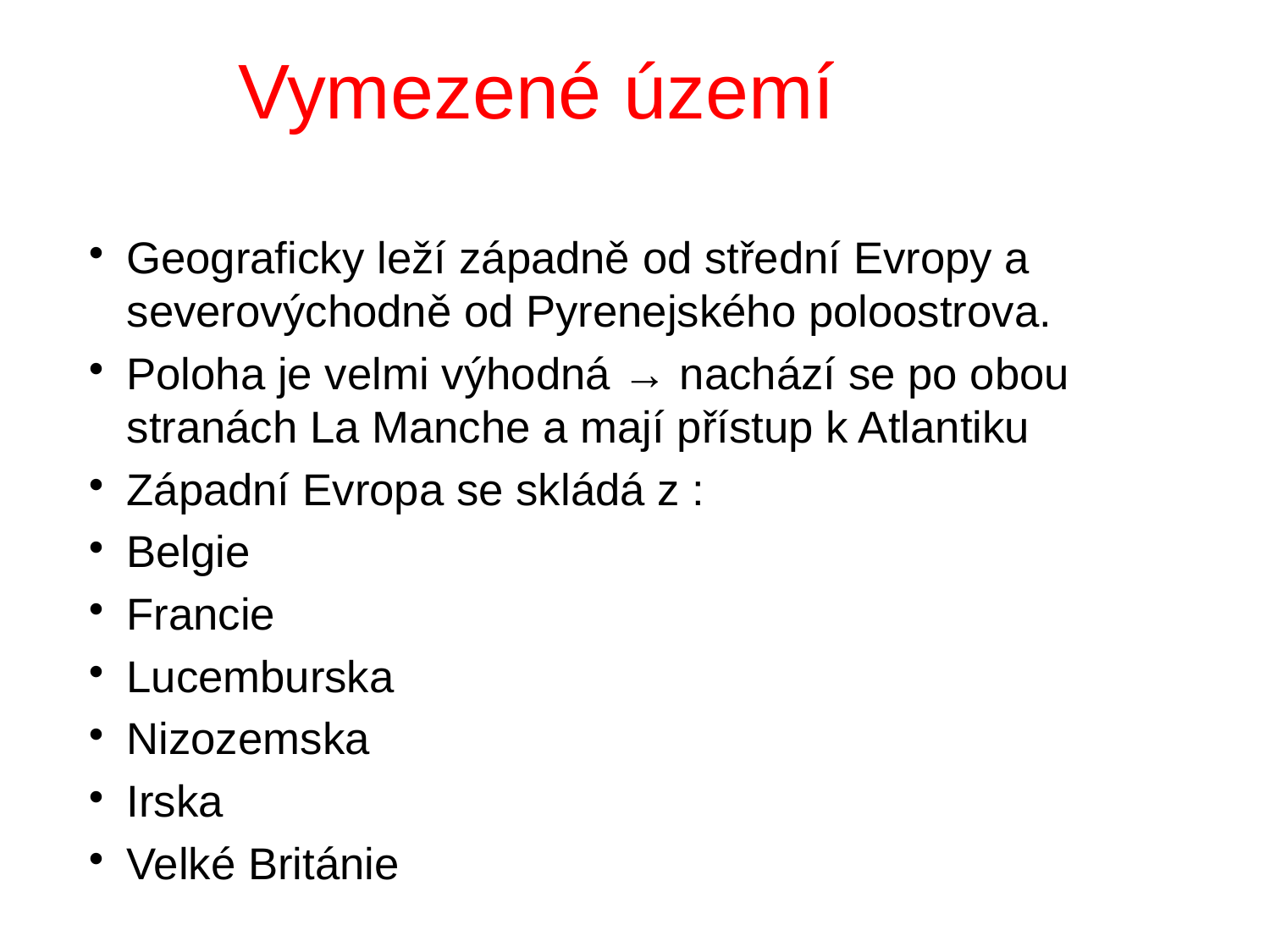

# Vymezené území
Geograficky leží západně od střední Evropy a severovýchodně od Pyrenejského poloostrova.
Poloha je velmi výhodná → nachází se po obou stranách La Manche a mají přístup k Atlantiku
Západní Evropa se skládá z :
Belgie
Francie
Lucemburska
Nizozemska
Irska
Velké Británie